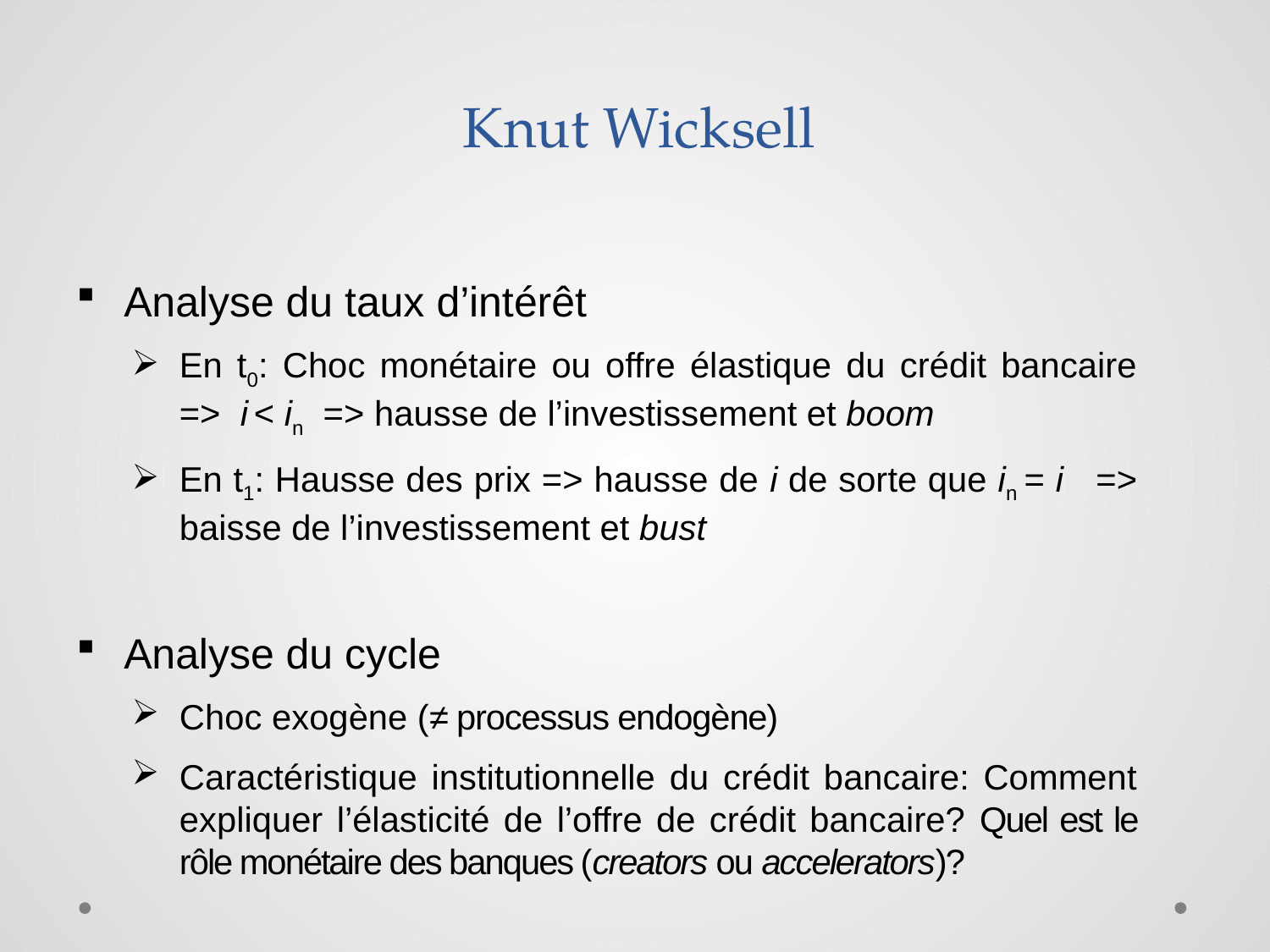

# Knut Wicksell
Analyse du taux d’intérêt
En t0: Choc monétaire ou offre élastique du crédit bancaire =>  i < in  => hausse de l’investissement et boom
En t1: Hausse des prix => hausse de i de sorte que in = i   => baisse de l’investissement et bust

Analyse du cycle
Choc exogène (≠ processus endogène)
Caractéristique institutionnelle du crédit bancaire: Comment expliquer l’élasticité de l’offre de crédit bancaire? Quel est le rôle monétaire des banques (creators ou accelerators)?